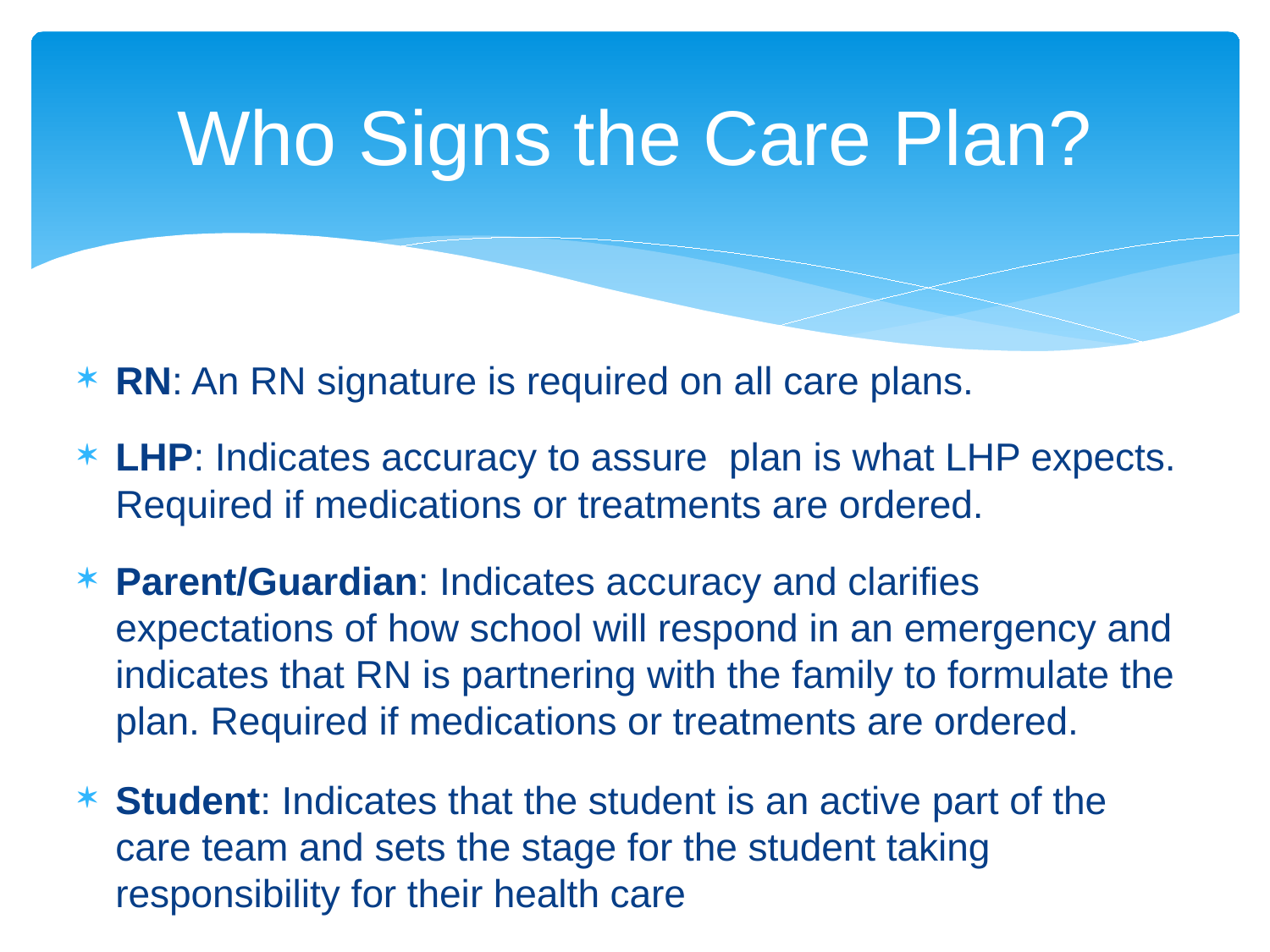

# Who Signs the Care Plan?
RN: An RN signature is required on all care plans.

LHP: Indicates accuracy to assure  plan is what LHP expects. Required if medications or treatments are ordered.

Parent/Guardian: Indicates accuracy and clarifies expectations of how school will respond in an emergency and indicates that RN is partnering with the family to formulate the plan. Required if medications or treatments are ordered.

Student: Indicates that the student is an active part of the care team and sets the stage for the student taking responsibility for their health care